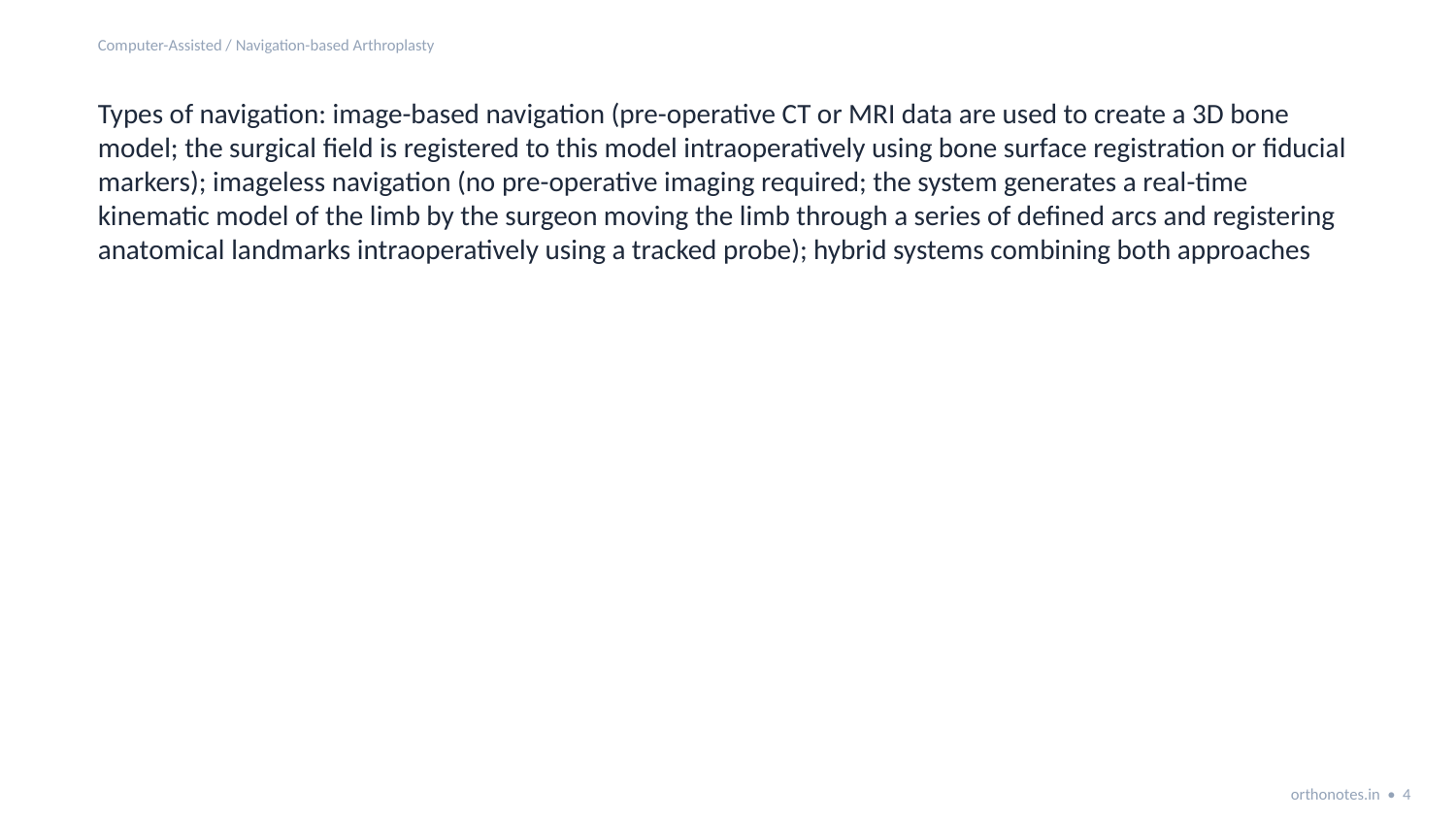

Computer-Assisted / Navigation-based Arthroplasty
Types of navigation: image-based navigation (pre-operative CT or MRI data are used to create a 3D bone model; the surgical field is registered to this model intraoperatively using bone surface registration or fiducial markers); imageless navigation (no pre-operative imaging required; the system generates a real-time kinematic model of the limb by the surgeon moving the limb through a series of defined arcs and registering anatomical landmarks intraoperatively using a tracked probe); hybrid systems combining both approaches
orthonotes.in  •  4